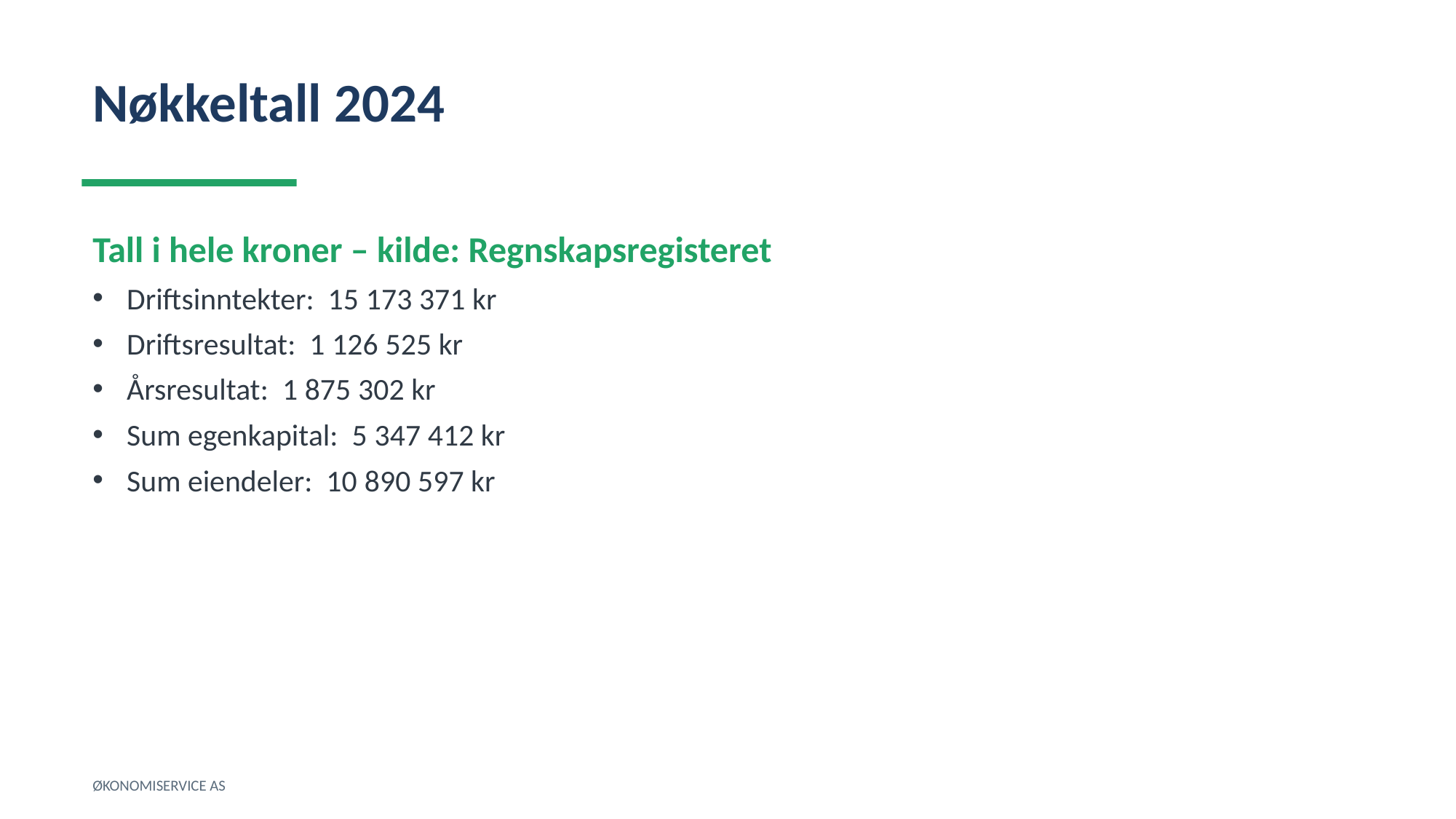

Nøkkeltall 2024

Tall i hele kroner – kilde: Regnskapsregisteret
Driftsinntekter:  15 173 371 kr
Driftsresultat:  1 126 525 kr
Årsresultat:  1 875 302 kr
Sum egenkapital:  5 347 412 kr
Sum eiendeler:  10 890 597 kr
ØKONOMISERVICE AS